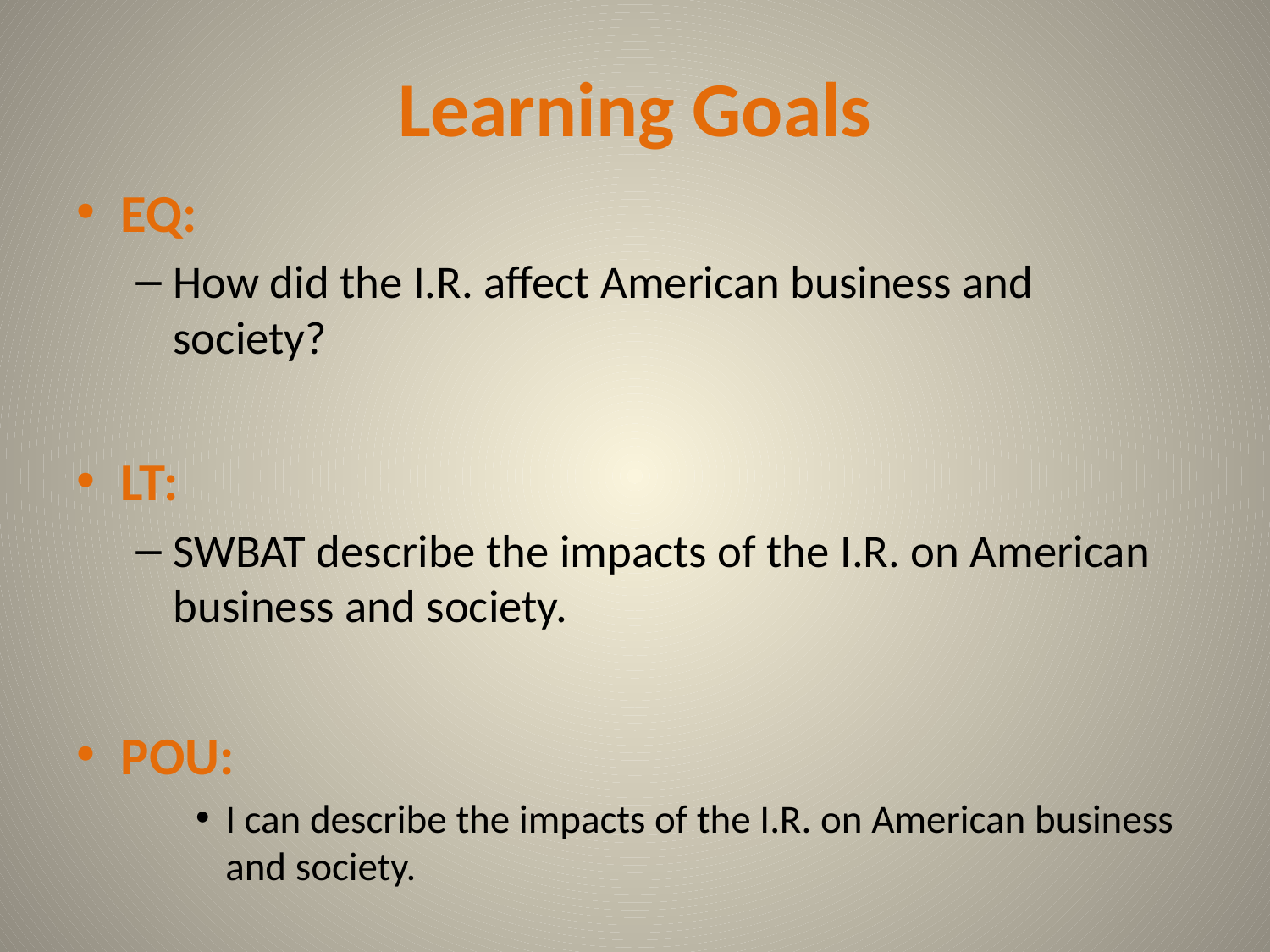

# Learning Goals
EQ:
How did the I.R. affect American business and society?

LT:
SWBAT describe the impacts of the I.R. on American business and society.

POU:
I can describe the impacts of the I.R. on American business and society.